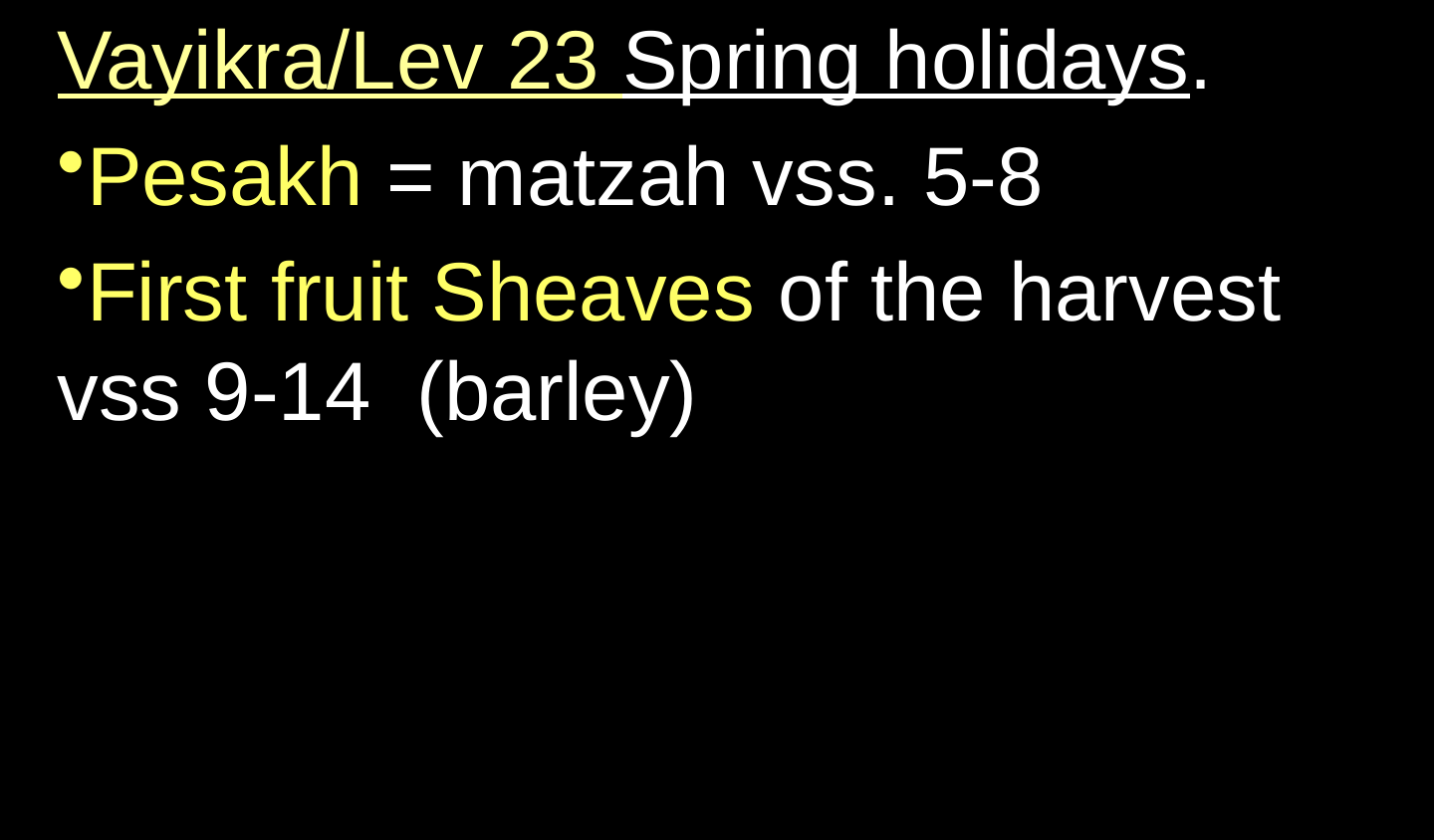

Vayikra/Lev 23 Spring holidays.
Pesakh = matzah vss. 5-8
First fruit Sheaves of the harvest vss 9-14  (barley)